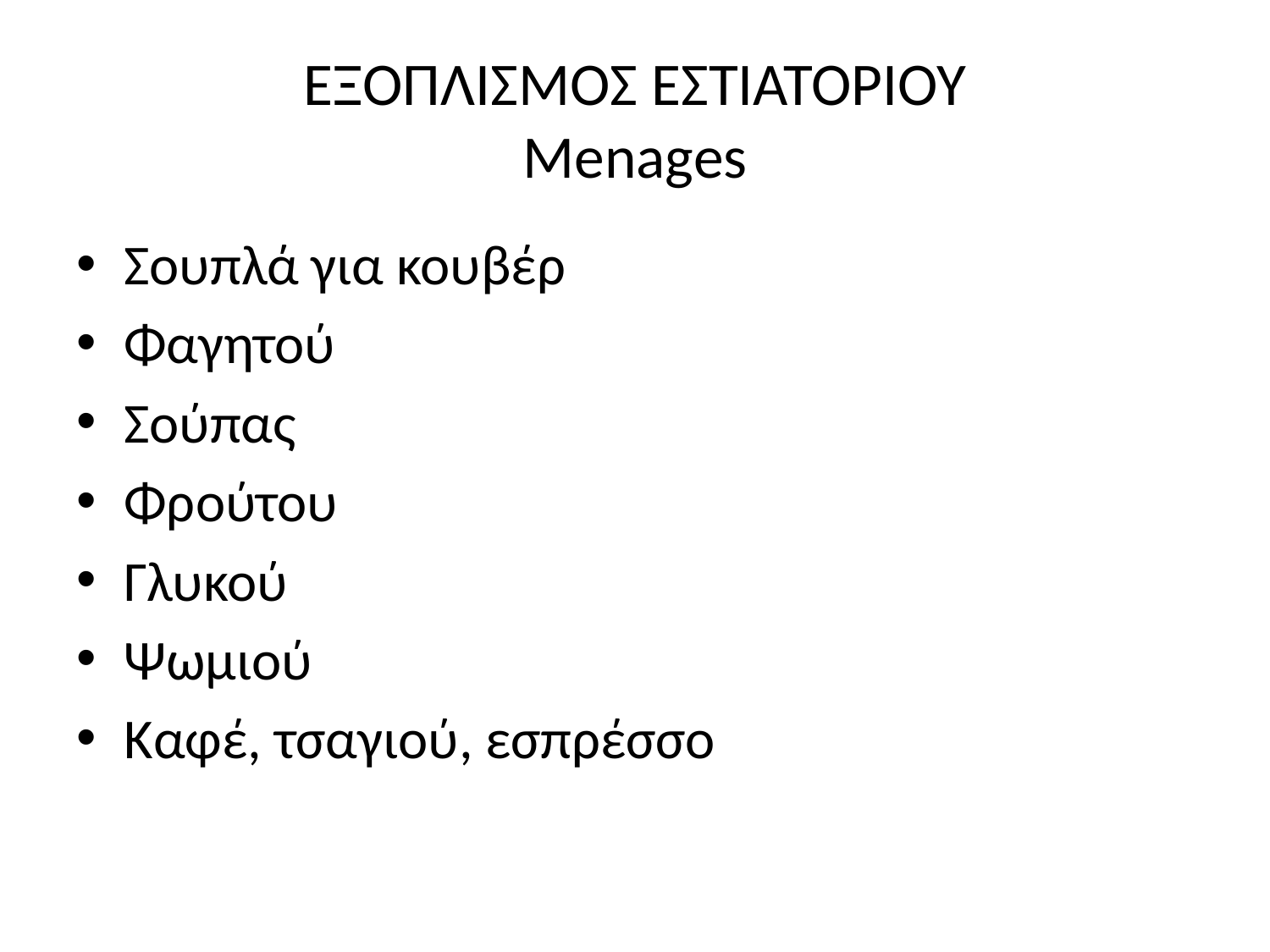

# ΕΞΟΠΛΙΣΜΟΣ ΕΣΤΙΑΤΟΡΙΟΥ Μenages
Σουπλά για κουβέρ
Φαγητού
Σούπας
Φρούτου
Γλυκού
Ψωμιού
Καφέ, τσαγιού, εσπρέσσο